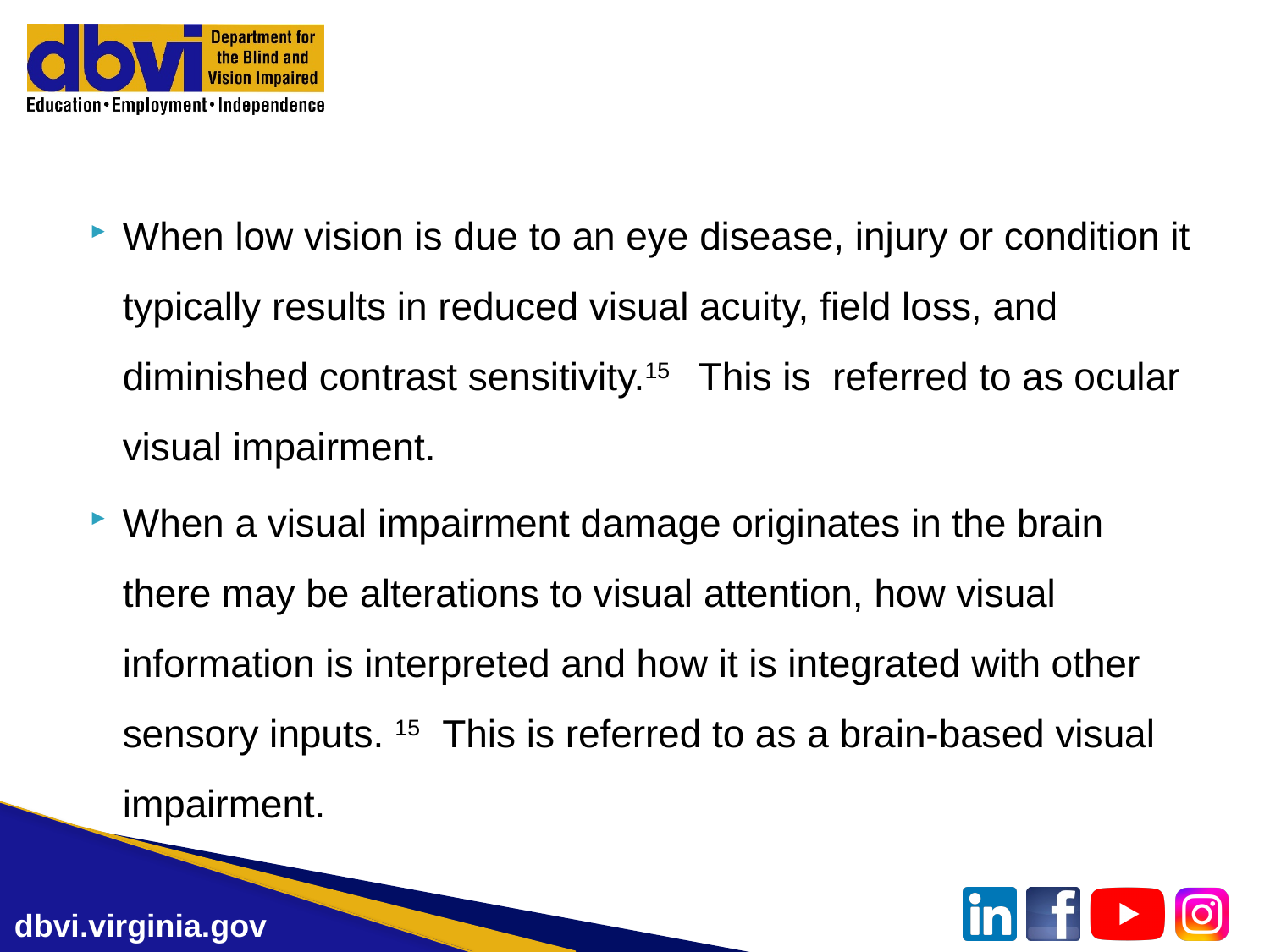

When low vision is due to an eye disease, injury or condition it typically results in reduced visual acuity, field loss, and diminished contrast sensitivity.15    This is  referred to as ocular visual impairment.
When a visual impairment damage originates in the brain there may be alterations to visual attention, how visual information is interpreted and how it is integrated with other sensory inputs. 15   This is referred to as a brain-based visual impairment.